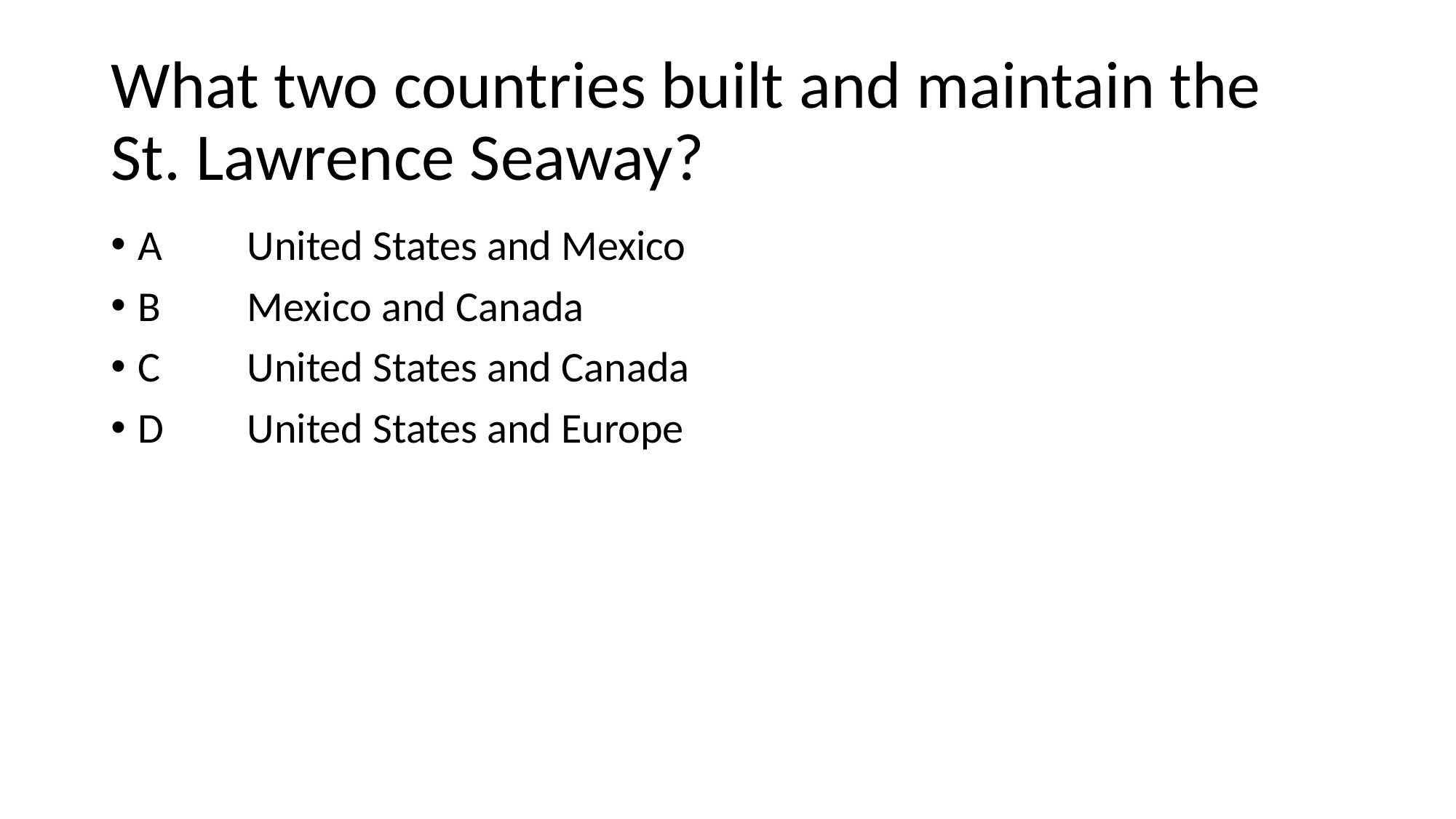

# What two countries built and maintain the St. Lawrence Seaway?
A	United States and Mexico
B	Mexico and Canada
C	United States and Canada
D	United States and Europe